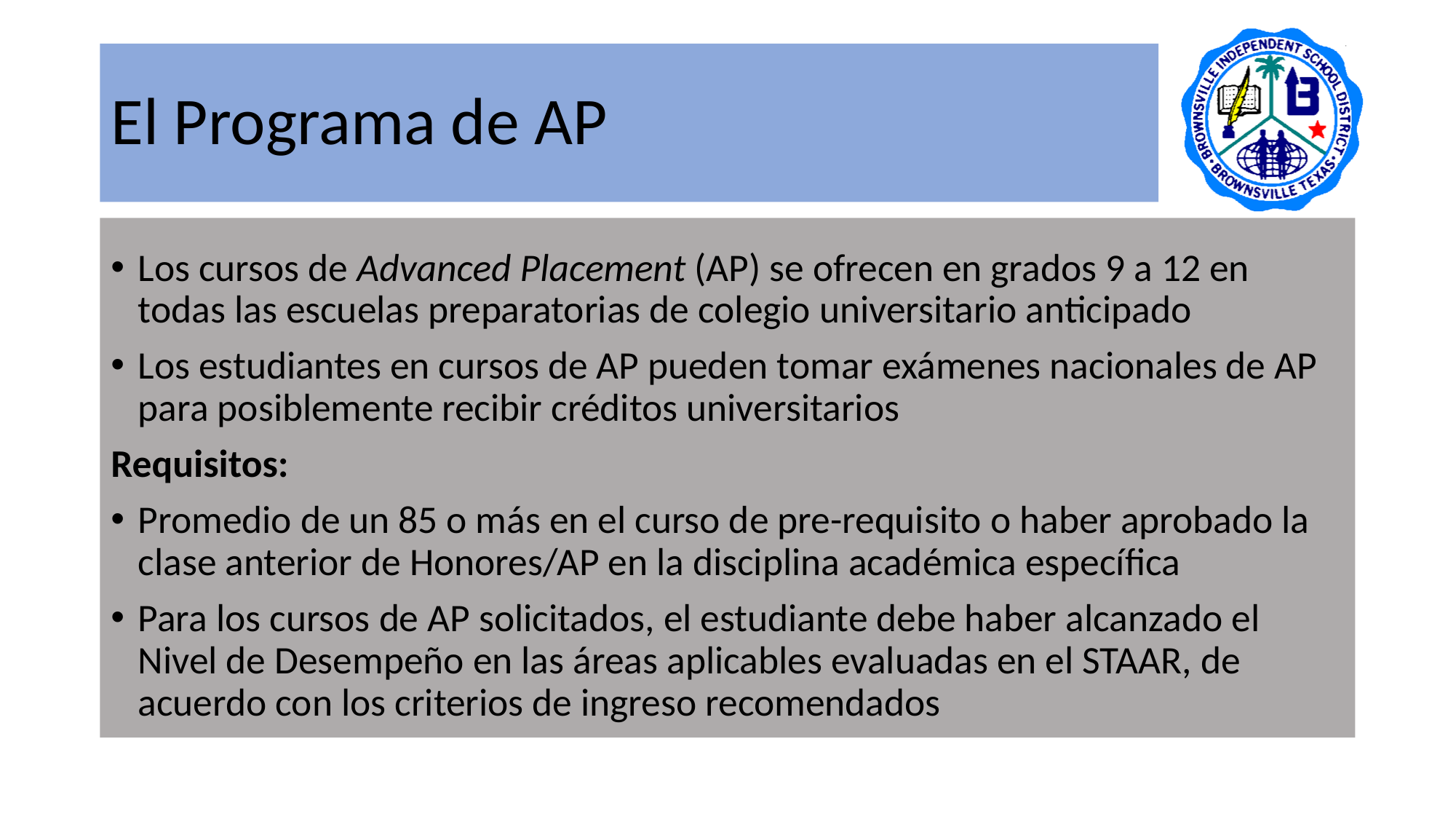

# El Programa de AP

Los cursos de Advanced Placement (AP) se ofrecen en grados 9 a 12 en todas las escuelas preparatorias de colegio universitario anticipado
Los estudiantes en cursos de AP pueden tomar exámenes nacionales de AP para posiblemente recibir créditos universitarios
Requisitos:
Promedio de un 85 o más en el curso de pre-requisito o haber aprobado la clase anterior de Honores/AP en la disciplina académica específica
Para los cursos de AP solicitados, el estudiante debe haber alcanzado el Nivel de Desempeño en las áreas aplicables evaluadas en el STAAR, de acuerdo con los criterios de ingreso recomendados